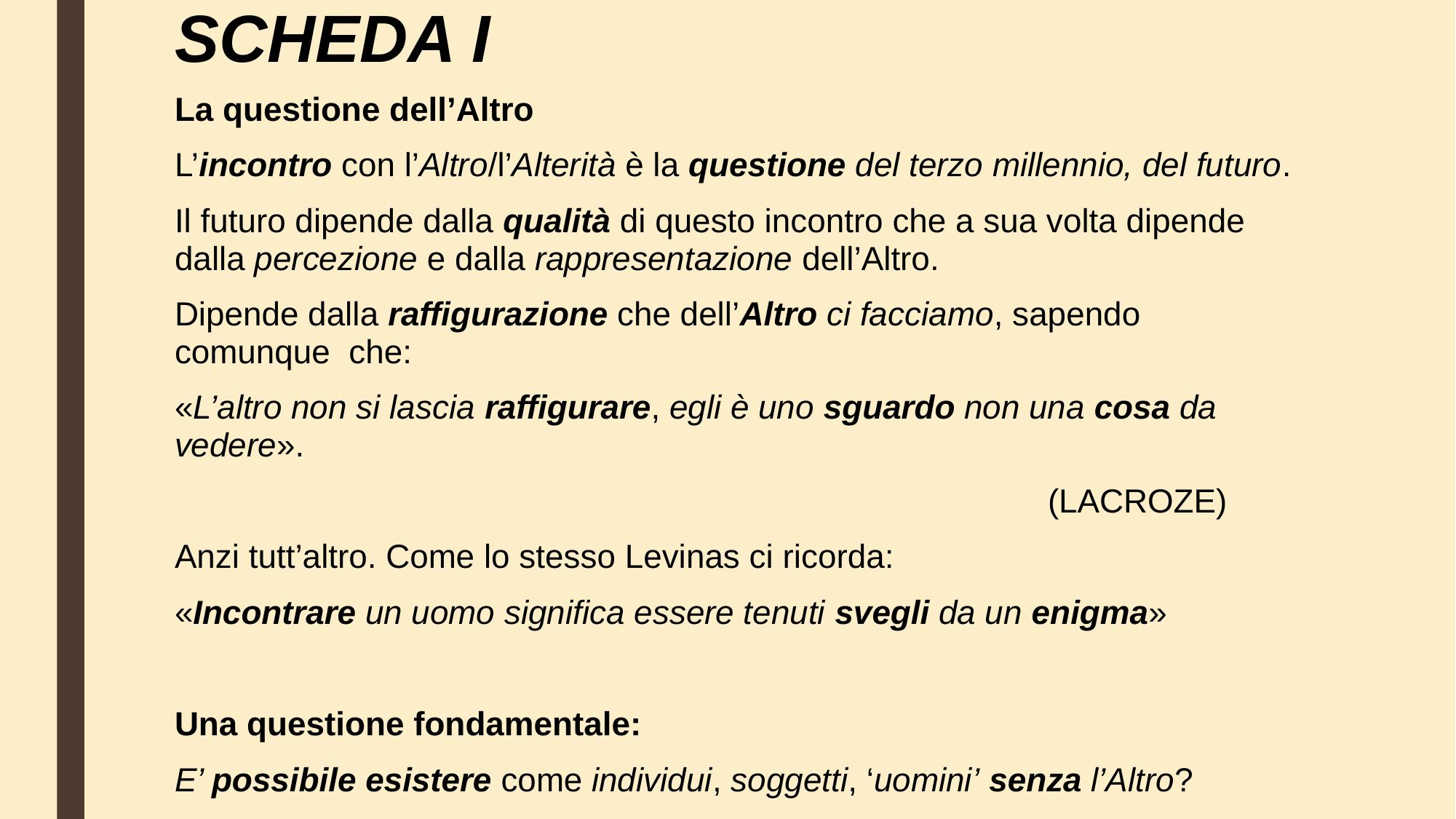

# SCHEDA I
La questione dell’Altro
L’incontro con l’Altro/l’Alterità è la questione del terzo millennio, del futuro.
Il futuro dipende dalla qualità di questo incontro che a sua volta dipende dalla percezione e dalla rappresentazione dell’Altro.
Dipende dalla raffigurazione che dell’Altro ci facciamo, sapendo comunque  che:
«L’altro non si lascia raffigurare, egli è uno sguardo non una cosa da vedere».
								(LACROZE)
Anzi tutt’altro. Come lo stesso Levinas ci ricorda:
«Incontrare un uomo significa essere tenuti svegli da un enigma»

Una questione fondamentale:
E’ possibile esistere come individui, soggetti, ‘uomini’ senza l’Altro?